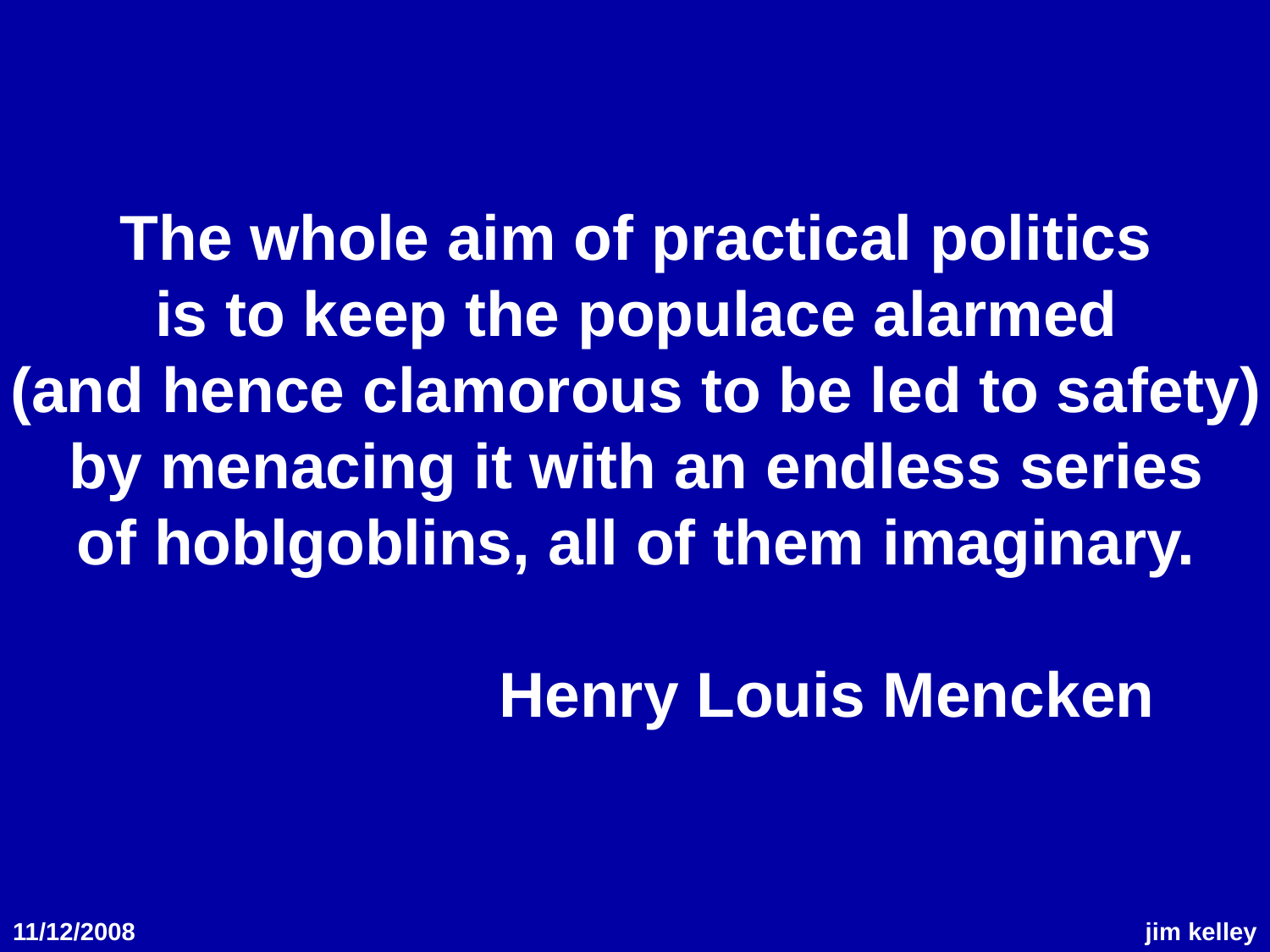

The whole aim of practical politics
is to keep the populace alarmed
(and hence clamorous to be led to safety)
by menacing it with an endless series
of hoblgoblins, all of them imaginary.

			Henry Louis Mencken
11/12/2008
jim kelley